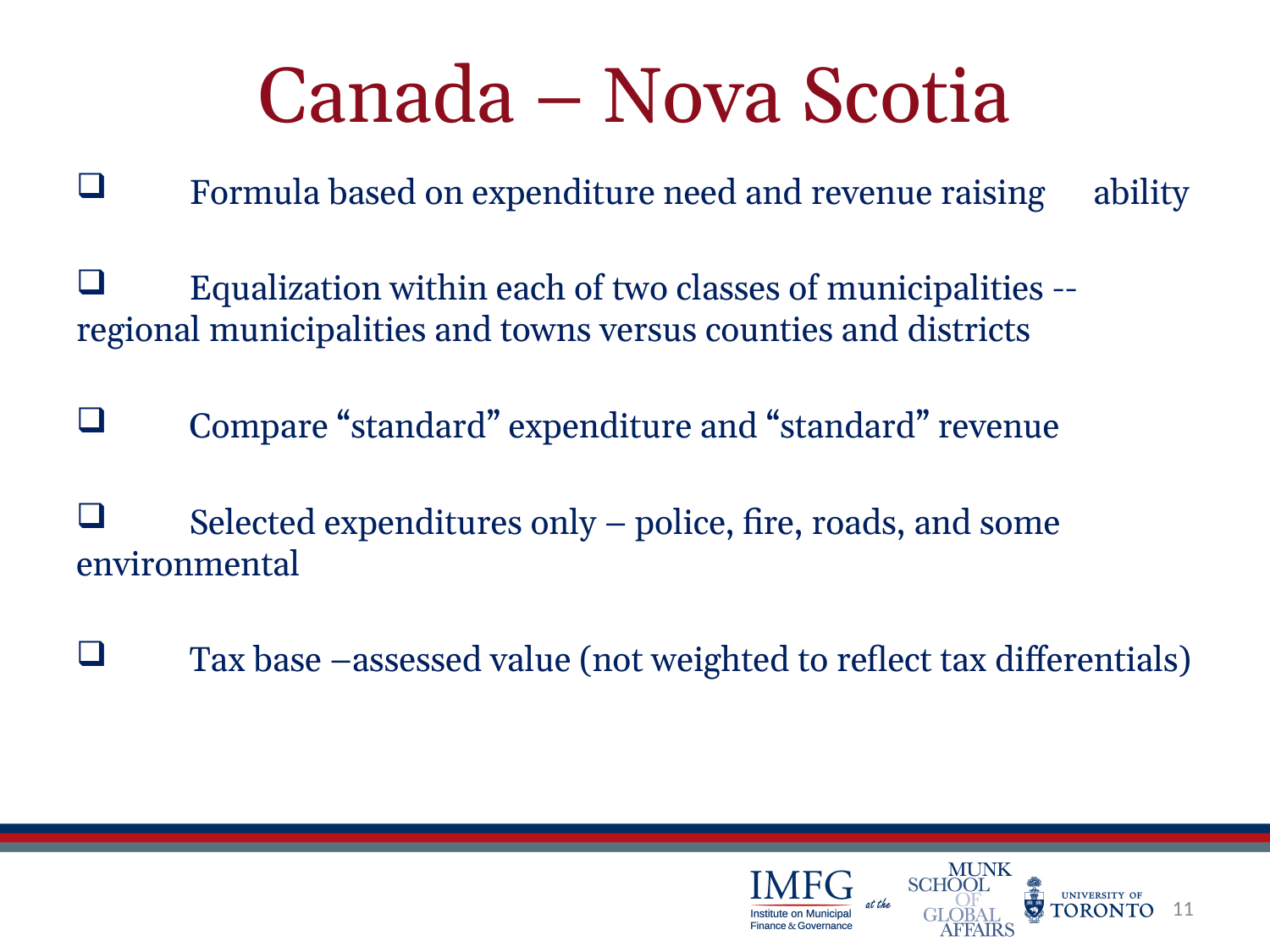

# Canada – Nova Scotia
 	Formula based on expenditure need and revenue raising 	ability

 	Equalization within each of two classes of municipalities -- 	regional municipalities and towns versus counties and districts

 	Compare “standard” expenditure and “standard” revenue

 	Selected expenditures only – police, fire, roads, and some 	environmental

 	Tax base –assessed value (not weighted to reflect tax differentials)

11